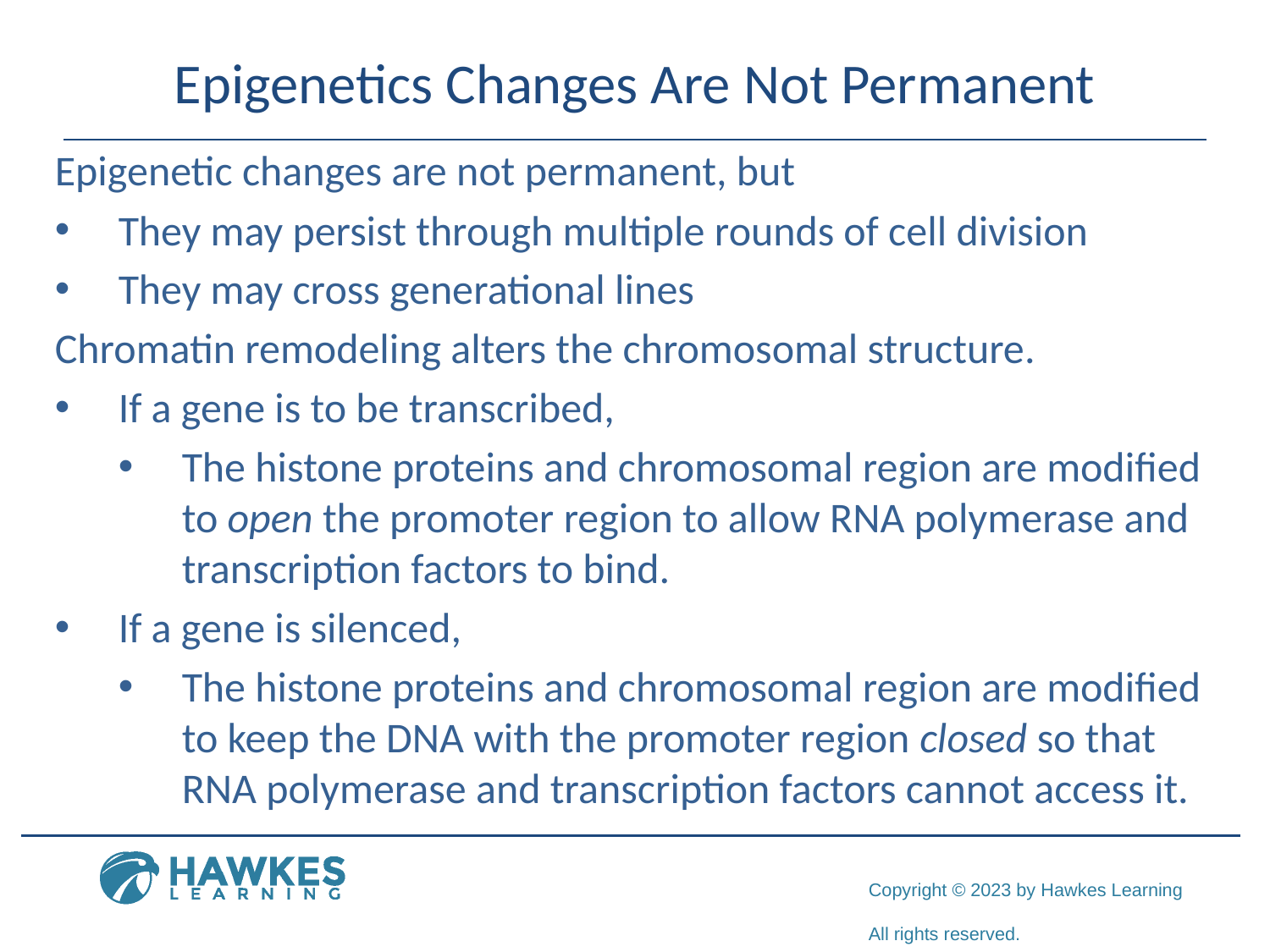

# Epigenetics Changes Are Not Permanent
Epigenetic changes are not permanent, but
They may persist through multiple rounds of cell division
They may cross generational lines
Chromatin remodeling alters the chromosomal structure.
If a gene is to be transcribed,
The histone proteins and chromosomal region are modified to open the promoter region to allow RNA polymerase and transcription factors to bind.
If a gene is silenced,
The histone proteins and chromosomal region are modified to keep the DNA with the promoter region closed so that RNA polymerase and transcription factors cannot access it.